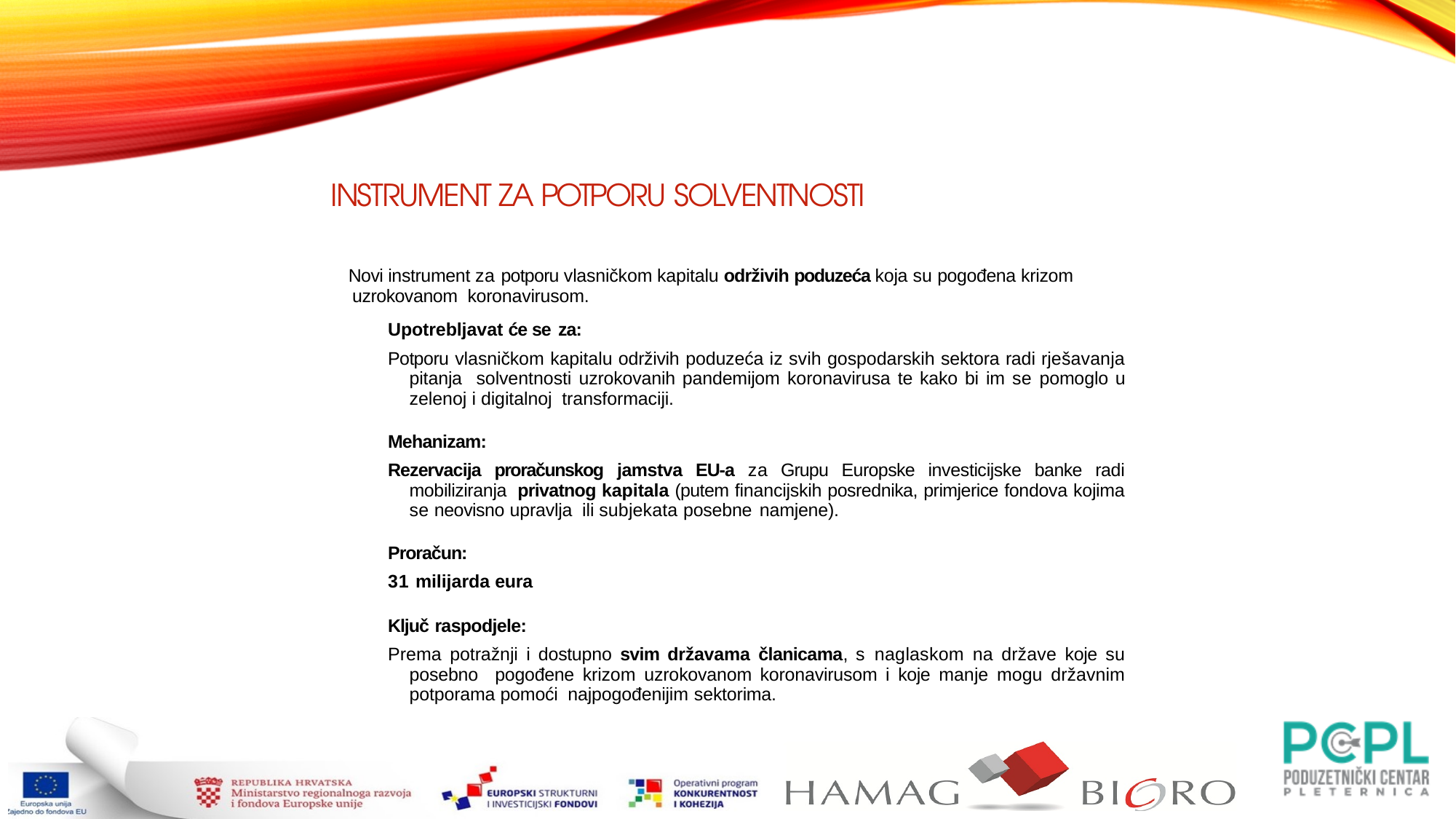

INSTRUMENT ZA POTPORU SOLVENTNOSTI

   Novi instrument za potporu vlasničkom kapitalu održivih poduzeća koja su pogođena krizom uzrokovanom  koronavirusom.
Upotrebljavat će se za:
Potporu vlasničkom kapitalu održivih poduzeća iz svih gospodarskih sektora radi rješavanja pitanja  solventnosti uzrokovanih pandemijom koronavirusa te kako bi im se pomoglo u zelenoj i digitalnoj  transformaciji.

Mehanizam:
Rezervacija proračunskog jamstva EU-a za Grupu Europske investicijske banke radi mobiliziranja  privatnog kapitala (putem financijskih posrednika, primjerice fondova kojima se neovisno upravlja  ili subjekata posebne namjene).

Proračun:
31 milijarda eura

Ključ raspodjele:
Prema potražnji i dostupno svim državama članicama, s naglaskom na države koje su posebno  pogođene krizom uzrokovanom koronavirusom i koje manje mogu državnim potporama pomoći  najpogođenijim sektorima.